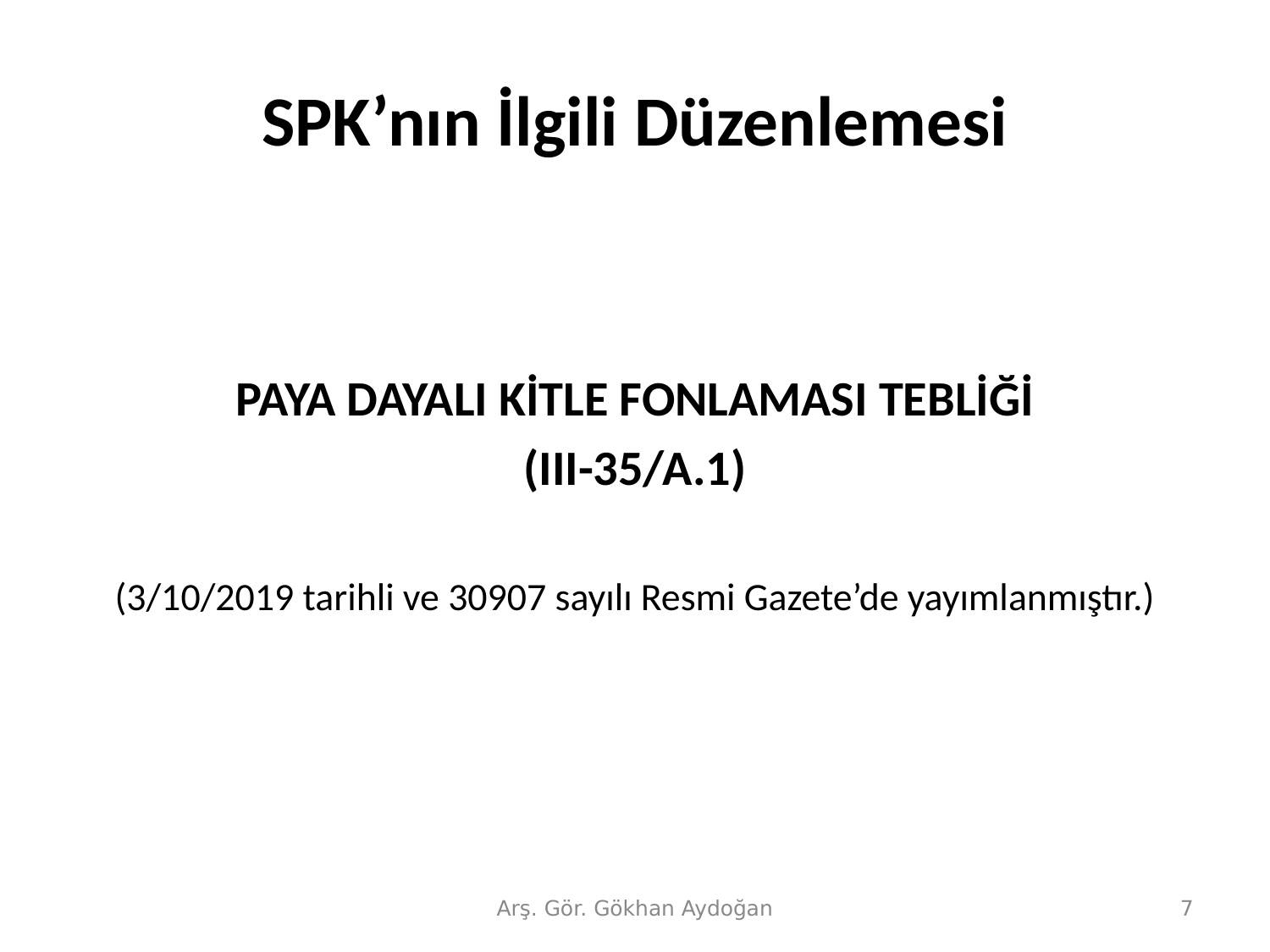

# SPK’nın İlgili Düzenlemesi

PAYA DAYALI KİTLE FONLAMASI TEBLİĞİ
(III-35/A.1)

(3/10/2019 tarihli ve 30907 sayılı Resmi Gazete’de yayımlanmıştır.)

Arş. Gör. Gökhan Aydoğan
7